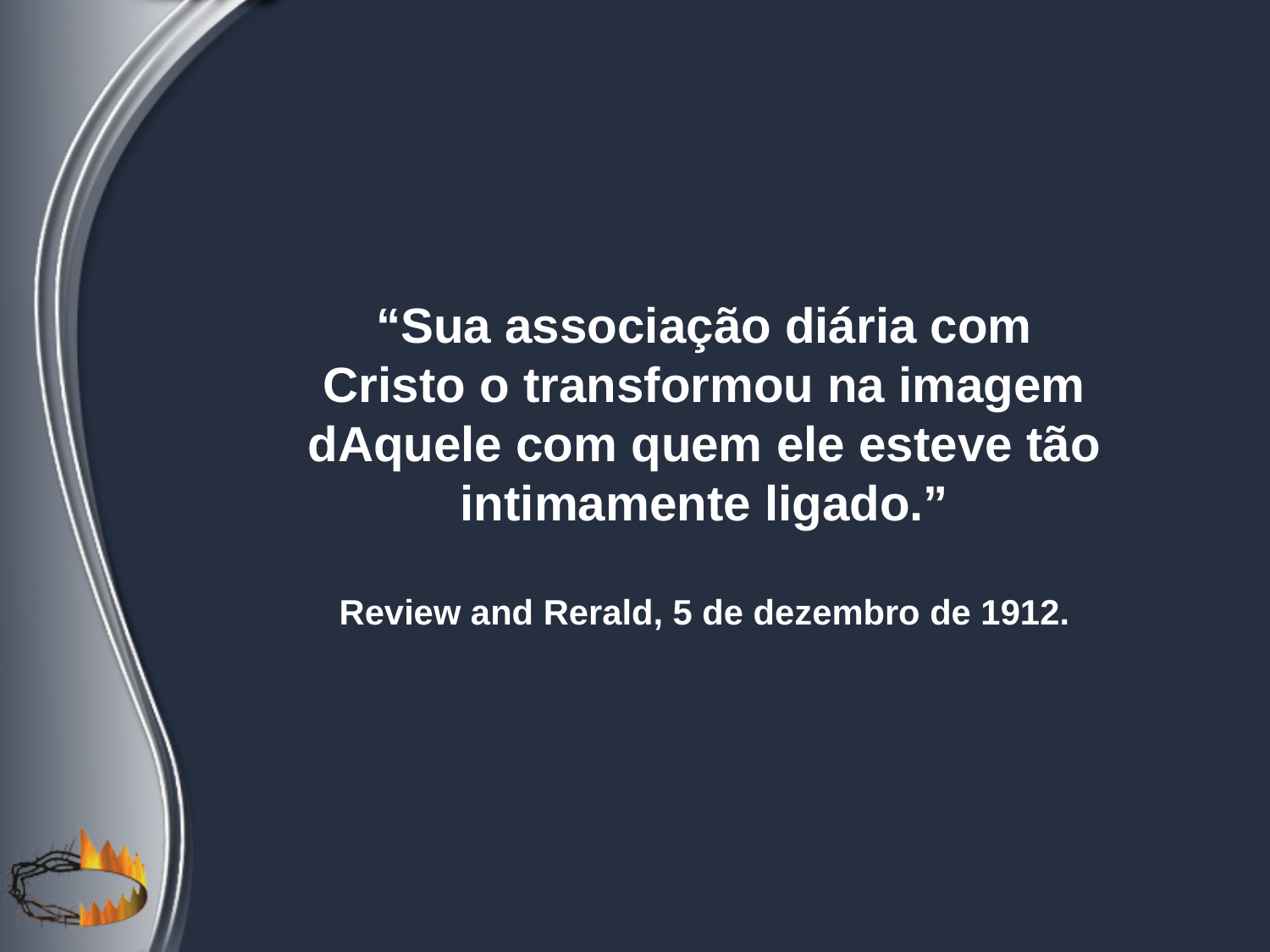

“Sua associação diária com Cristo o transformou na imagem dAquele com quem ele esteve tão intimamente ligado.”

Review and Rerald, 5 de dezembro de 1912.